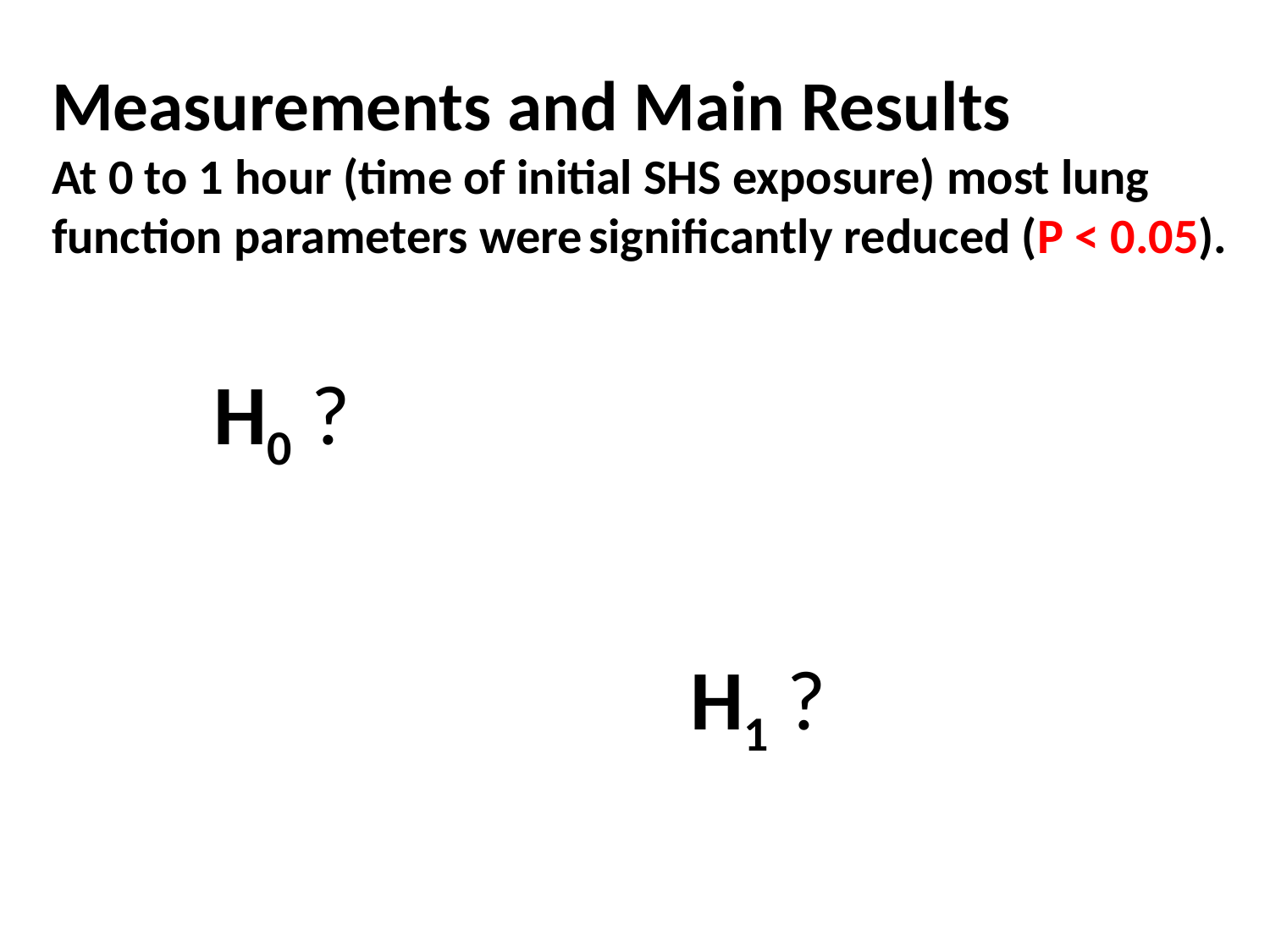

Measurements and Main Results
At 0 to 1 hour (time of initial SHS exposure) most lung function parameters were significantly reduced (P < 0.05).
H0 ?
H1 ?